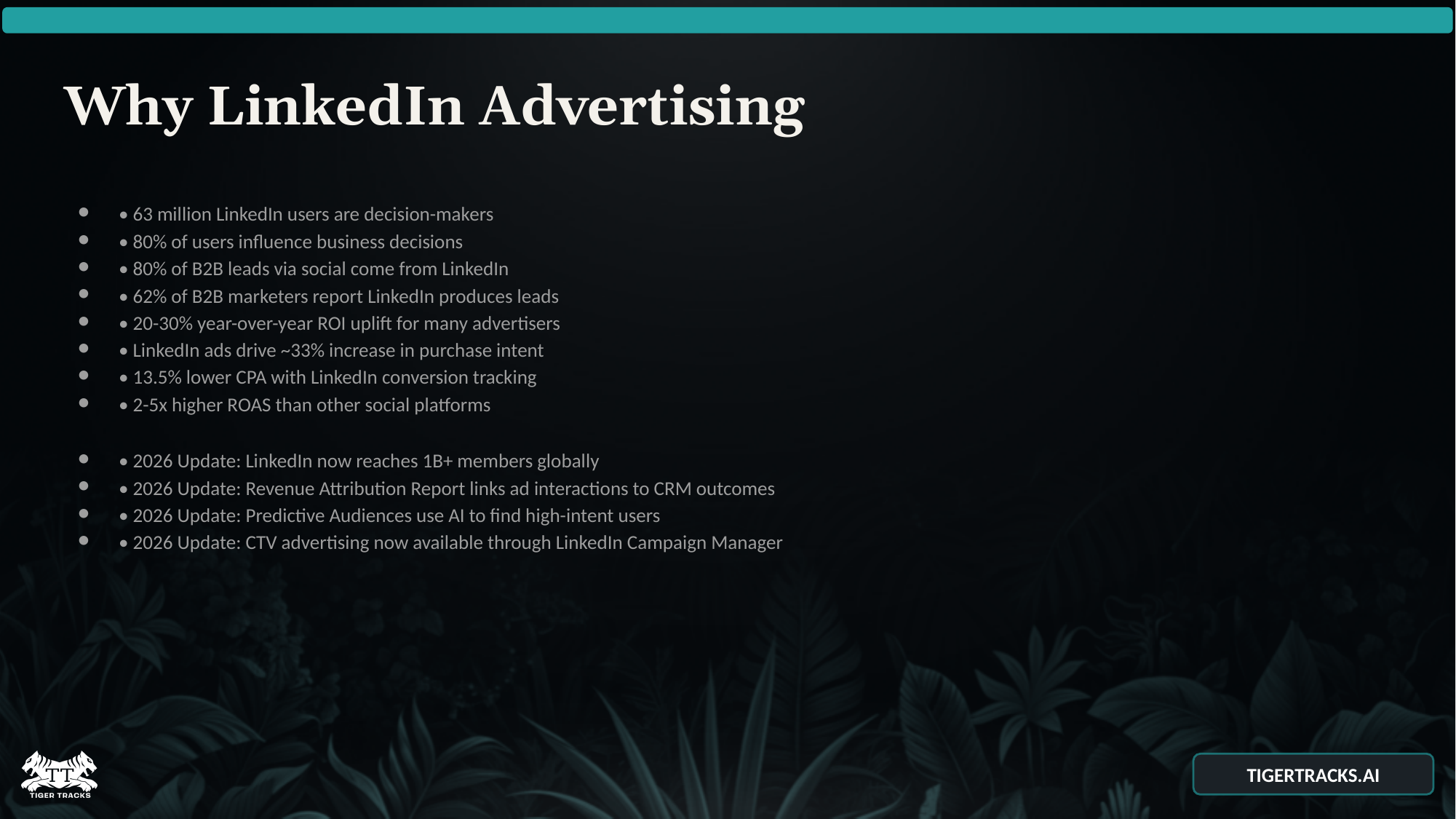

# Why LinkedIn Advertising
• 63 million LinkedIn users are decision-makers
• 80% of users influence business decisions
• 80% of B2B leads via social come from LinkedIn
• 62% of B2B marketers report LinkedIn produces leads
• 20-30% year-over-year ROI uplift for many advertisers
• LinkedIn ads drive ~33% increase in purchase intent
• 13.5% lower CPA with LinkedIn conversion tracking
• 2-5x higher ROAS than other social platforms

• 2026 Update: LinkedIn now reaches 1B+ members globally
• 2026 Update: Revenue Attribution Report links ad interactions to CRM outcomes
• 2026 Update: Predictive Audiences use AI to find high-intent users
• 2026 Update: CTV advertising now available through LinkedIn Campaign Manager